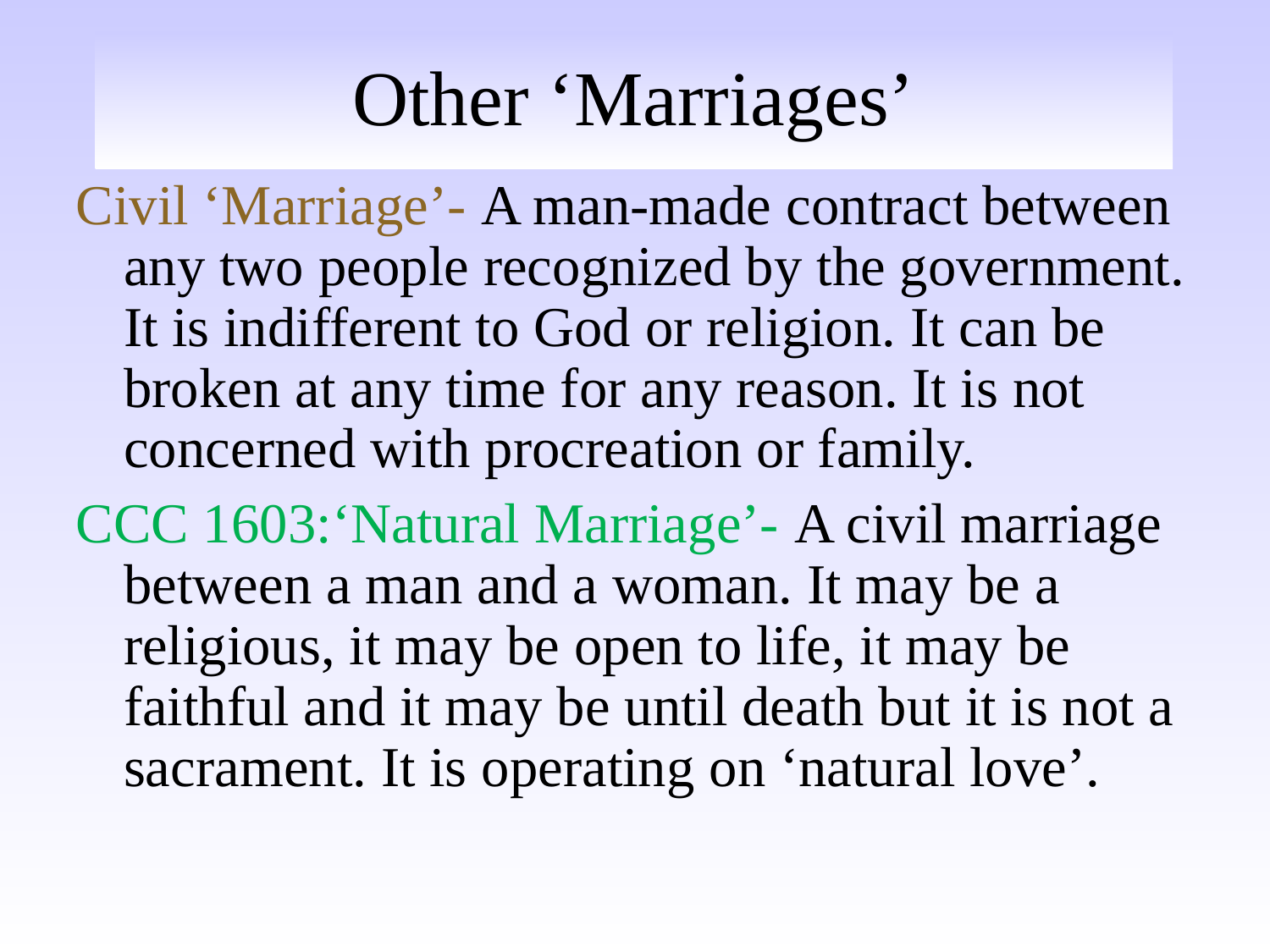

# Other ‘Marriages’
Civil ‘Marriage’- A man-made contract between any two people recognized by the government. It is indifferent to God or religion. It can be broken at any time for any reason. It is not concerned with procreation or family.
CCC 1603:‘Natural Marriage’- A civil marriage between a man and a woman. It may be a religious, it may be open to life, it may be faithful and it may be until death but it is not a sacrament. It is operating on ‘natural love’.